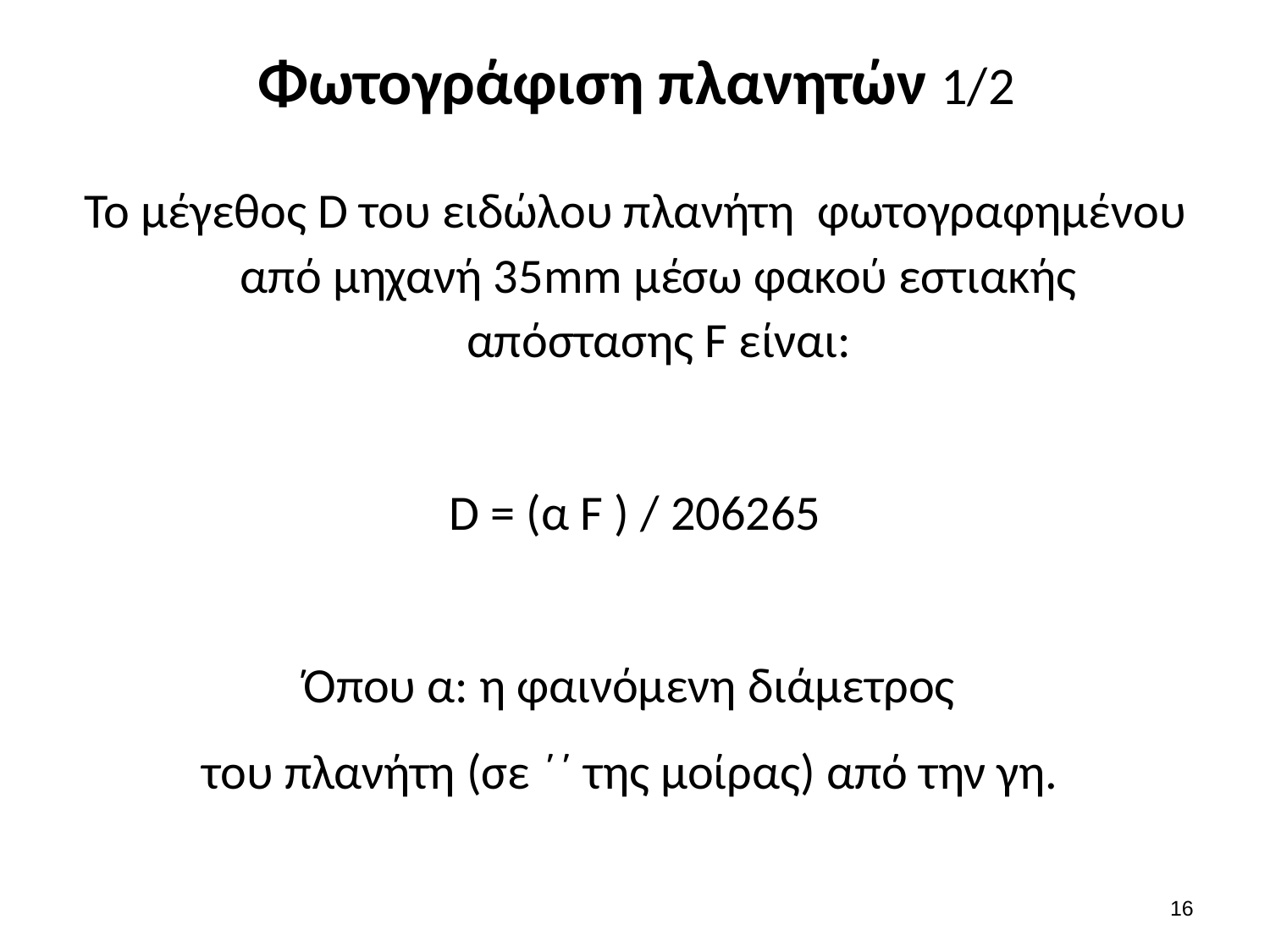

# Φωτογράφιση πλανητών 1/2
Το μέγεθος D του ειδώλου πλανήτη  φωτογραφημένου από μηχανή 35mm μέσω φακού εστιακής απόστασης F είναι:

D = (α F ) / 206265

Όπου α: η φαινόμενη διάμετρος
του πλανήτη (σε ΄΄ της μοίρας) από την γη.

16